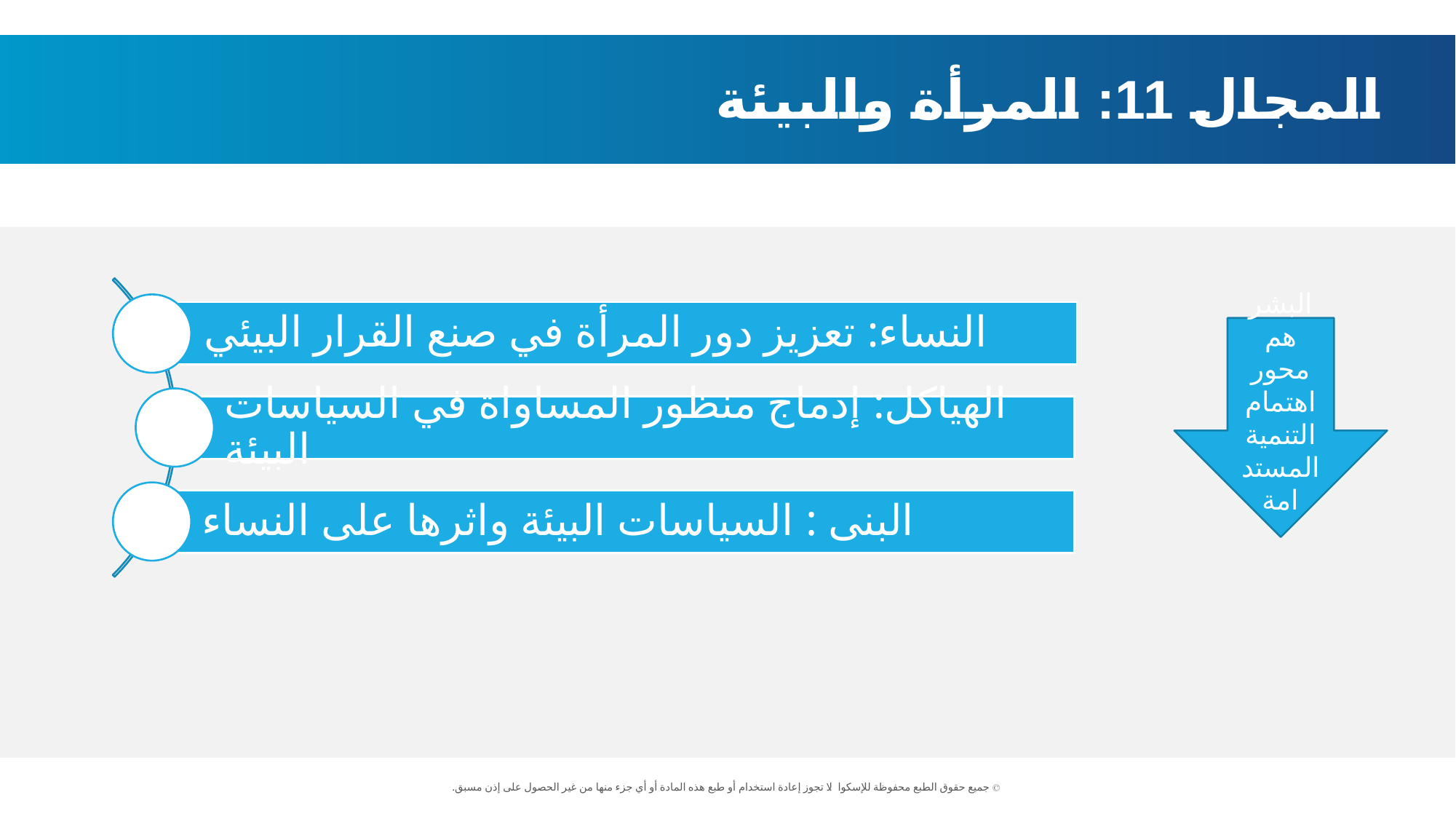

المجال 11: المرأة والبيئة

النساء: تعزيز دور المرأة في صنع القرار البيئي
الهياكل: إدماج منظور المساواة في السياسات البيئة
البنى : السياسات البيئة واثرها على النساء
البشر هم محور اهتمام التنمية المستدامة